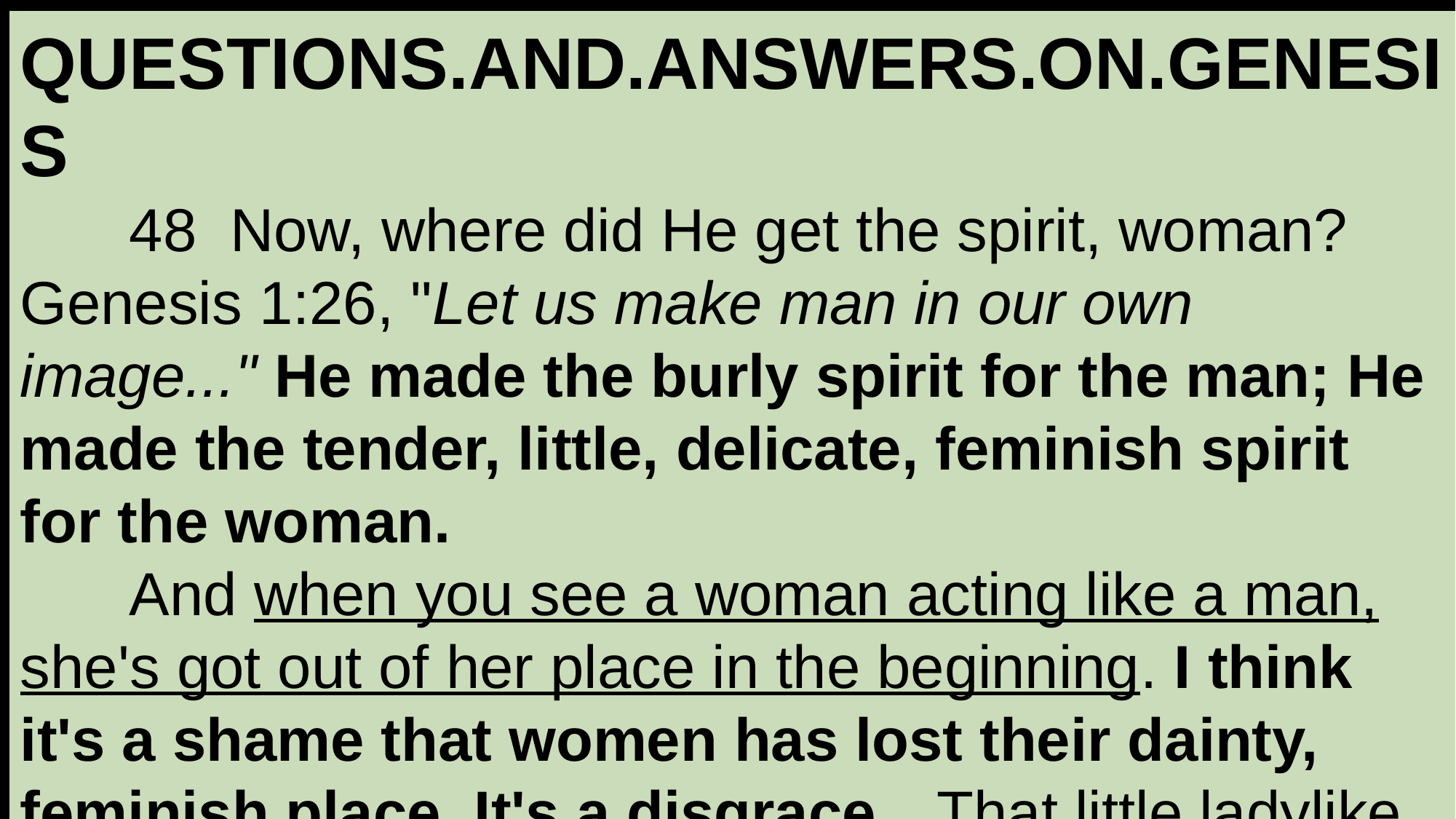

QUESTIONS.AND.ANSWERS.ON.GENESIS
	48  Now, where did He get the spirit, woman? Genesis 1:26, "Let us make man in our own image..." He made the burly spirit for the man; He made the tender, little, delicate, feminish spirit for the woman.
	And when you see a woman acting like a man, she's got out of her place in the beginning. I think it's a shame that women has lost their dainty, feminish place. It's a disgrace…That little ladylike, you don't see her much more; she's a hard person to find. 	53-0729
If I Was A Single 2
1-8-2025
7